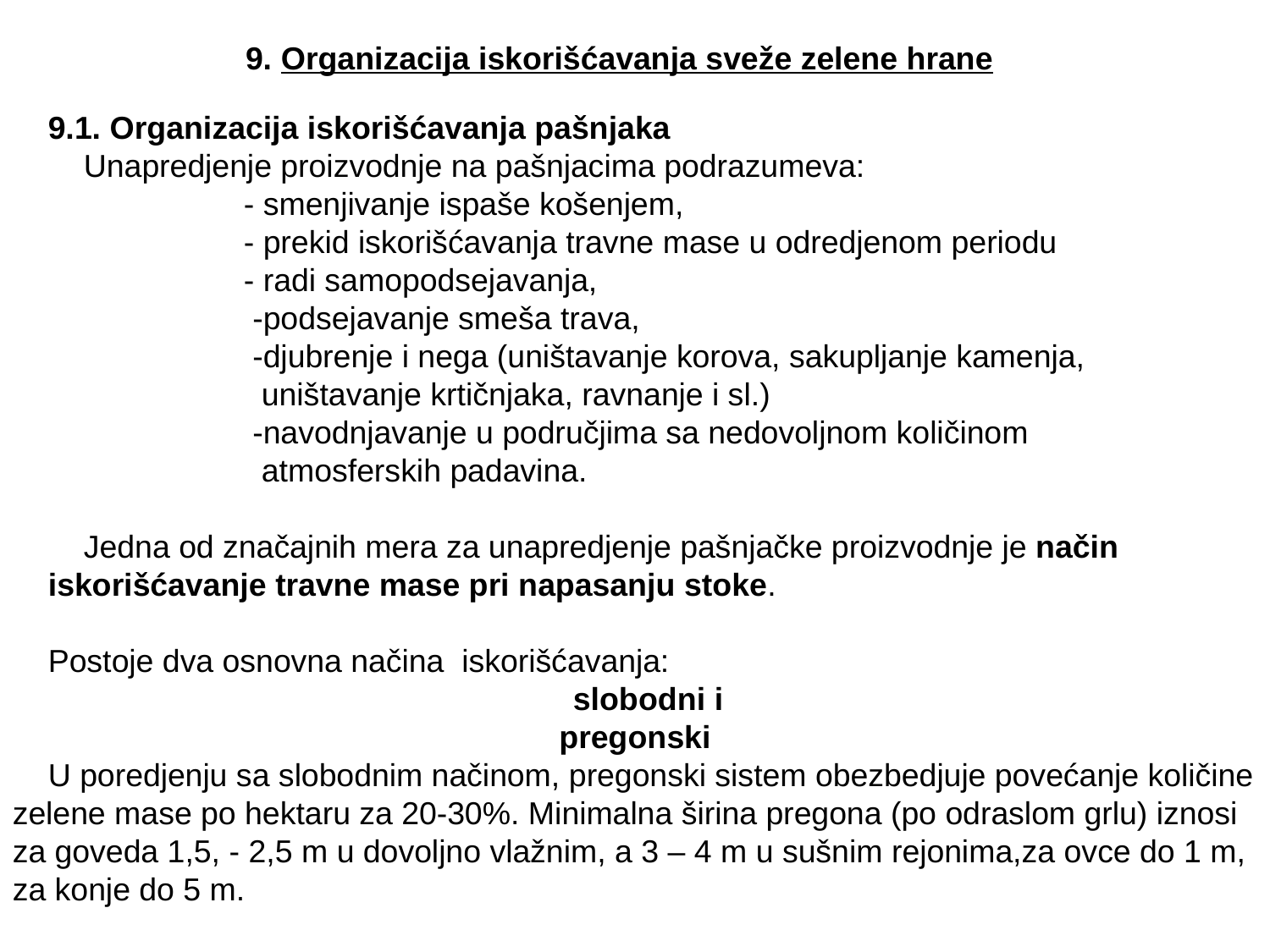

9. Organizacija iskorišćavanja sveže zelene hrane
9.1. Organizacija iskorišćavanja pašnjaka
    Unapredjenje proizvodnje na pašnjacima podrazumeva:
                      - smenjivanje ispaše košenjem,
                      - prekid iskorišćavanja travne mase u odredjenom periodu
                      - radi samopodsejavanja,
                       -podsejavanje smeša trava,
                       -djubrenje i nega (uništavanje korova, sakupljanje kamenja,
                        uništavanje krtičnjaka, ravnanje i sl.)
                       -navodnjavanje u područjima sa nedovoljnom količinom
                        atmosferskih padavina.

    Jedna od značajnih mera za unapredjenje pašnjačke proizvodnje je način
iskorišćavanje travne mase pri napasanju stoke.

Postoje dva osnovna načina  iskorišćavanja:
slobodni i
pregonski
U poredjenju sa slobodnim načinom, pregonski sistem obezbedjuje povećanje količine zelene mase po hektaru za 20-30%. Minimalna širina pregona (po odraslom grlu) iznosi za goveda 1,5, - 2,5 m u dovoljno vlažnim, a 3 – 4 m u sušnim rejonima,za ovce do 1 m, za konje do 5 m.